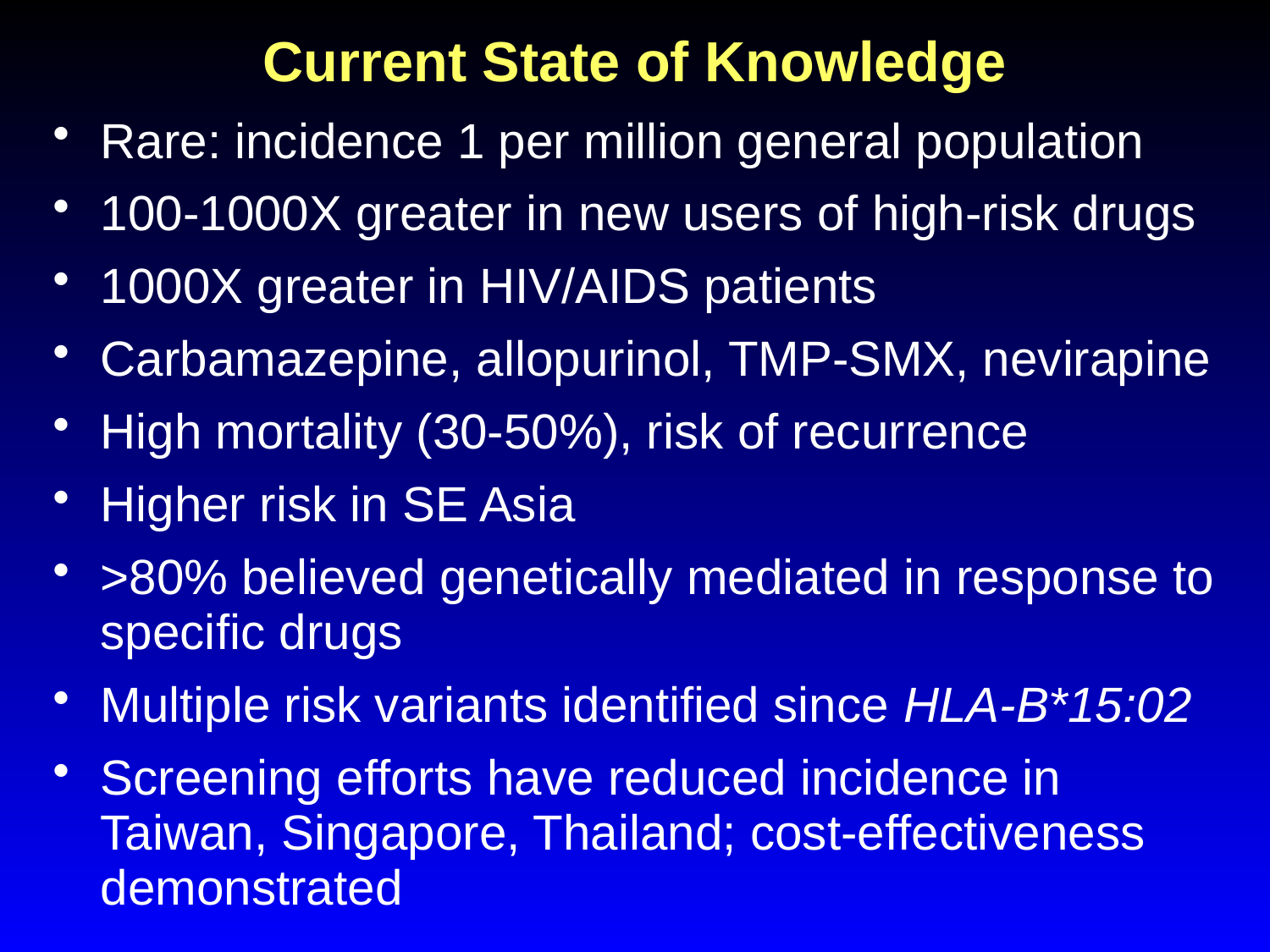

# Current State of Knowledge
Rare: incidence 1 per million general population
100-1000X greater in new users of high-risk drugs
1000X greater in HIV/AIDS patients
Carbamazepine, allopurinol, TMP-SMX, nevirapine
High mortality (30-50%), risk of recurrence
Higher risk in SE Asia
>80% believed genetically mediated in response to specific drugs
Multiple risk variants identified since HLA-B*15:02
Screening efforts have reduced incidence in Taiwan, Singapore, Thailand; cost-effectiveness demonstrated